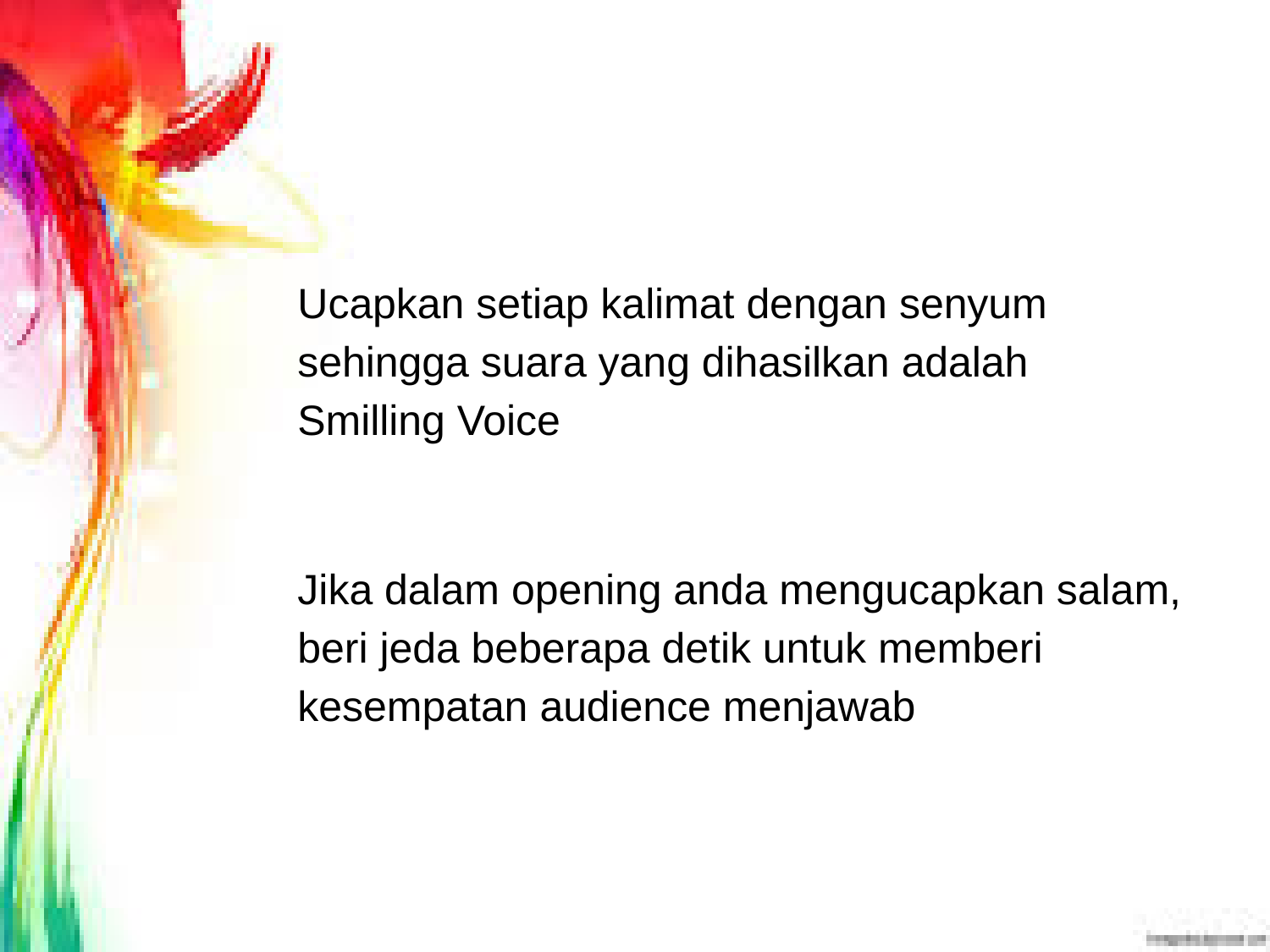

Ucapkan setiap kalimat dengan senyum sehingga suara yang dihasilkan adalah Smilling Voice

Jika dalam opening anda mengucapkan salam, beri jeda beberapa detik untuk memberi kesempatan audience menjawab